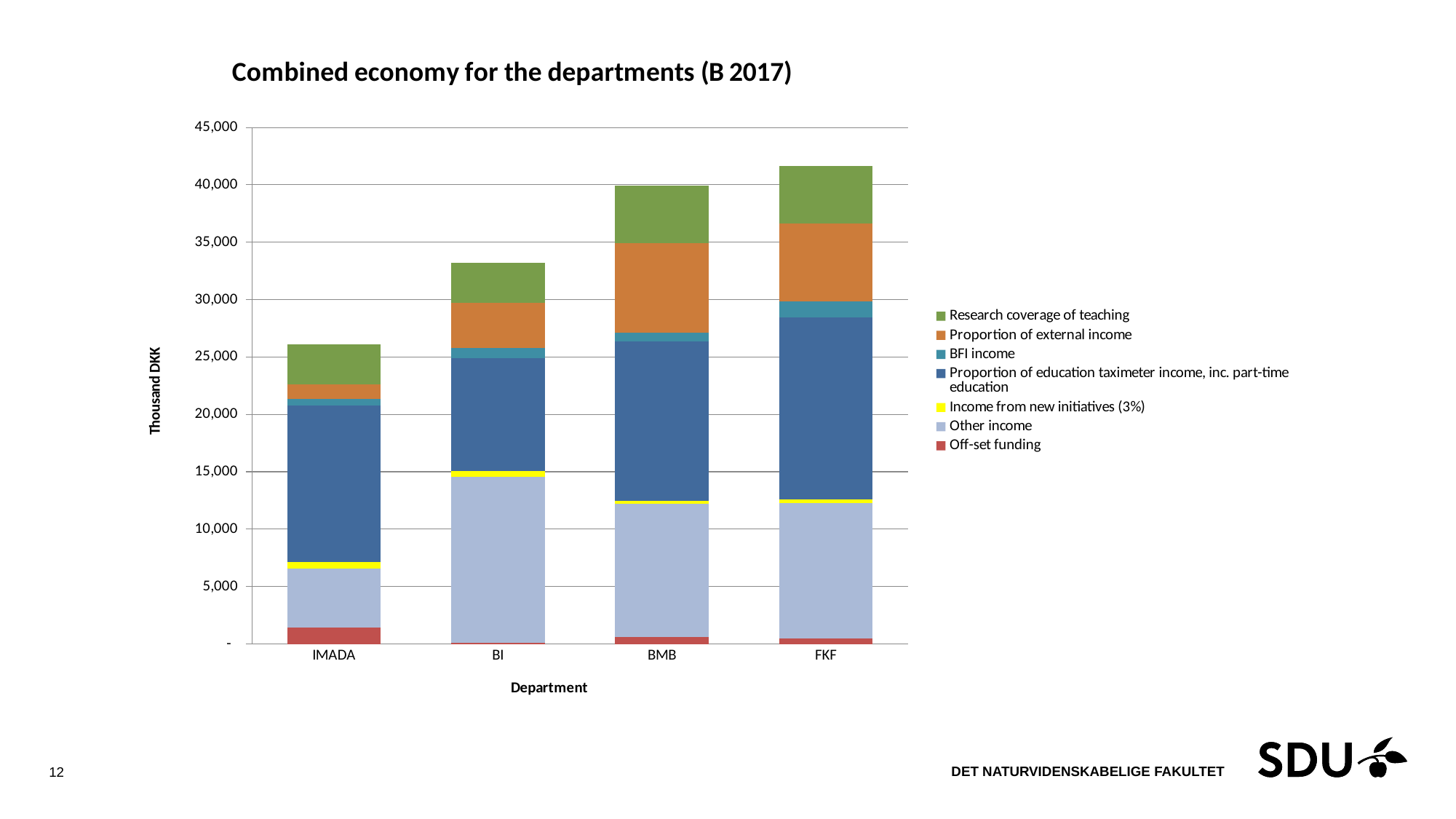

### Chart: Combined economy for the departments (B 2017)

| Category | Off-set funding | Other income | Income from new initiatives (3%) | Proportion of education taximeter income, inc. part-time education | BFI income | Proportion of external income | Research coverage of teaching |
|---|---|---|---|---|---|---|---|
| IMADA | 1415.979215122971 | 5138.327288444445 | 607.703 | 13630.93051472357 | 570.3204257661956 | 1231.1671 | 3500.0 |
| BI | 75.09682633082089 | 14500.08995066666 | 487.009 | 9824.686829134627 | 900.680858873188 | 3921.461041599982 | 3500.0 |
| BMB | 612.0748687382275 | 11618.80477244444 | 222.637 | 13912.49127386831 | 754.444852266471 | 7805.064768400014 | 5000.0 |
| FKF | 489.2544785031987 | 11753.33449333333 | 340.5419999999999 | 15859.19058816146 | 1396.553863094146 | 6781.961837600002 | 5000.0 |
12
20-09-2016